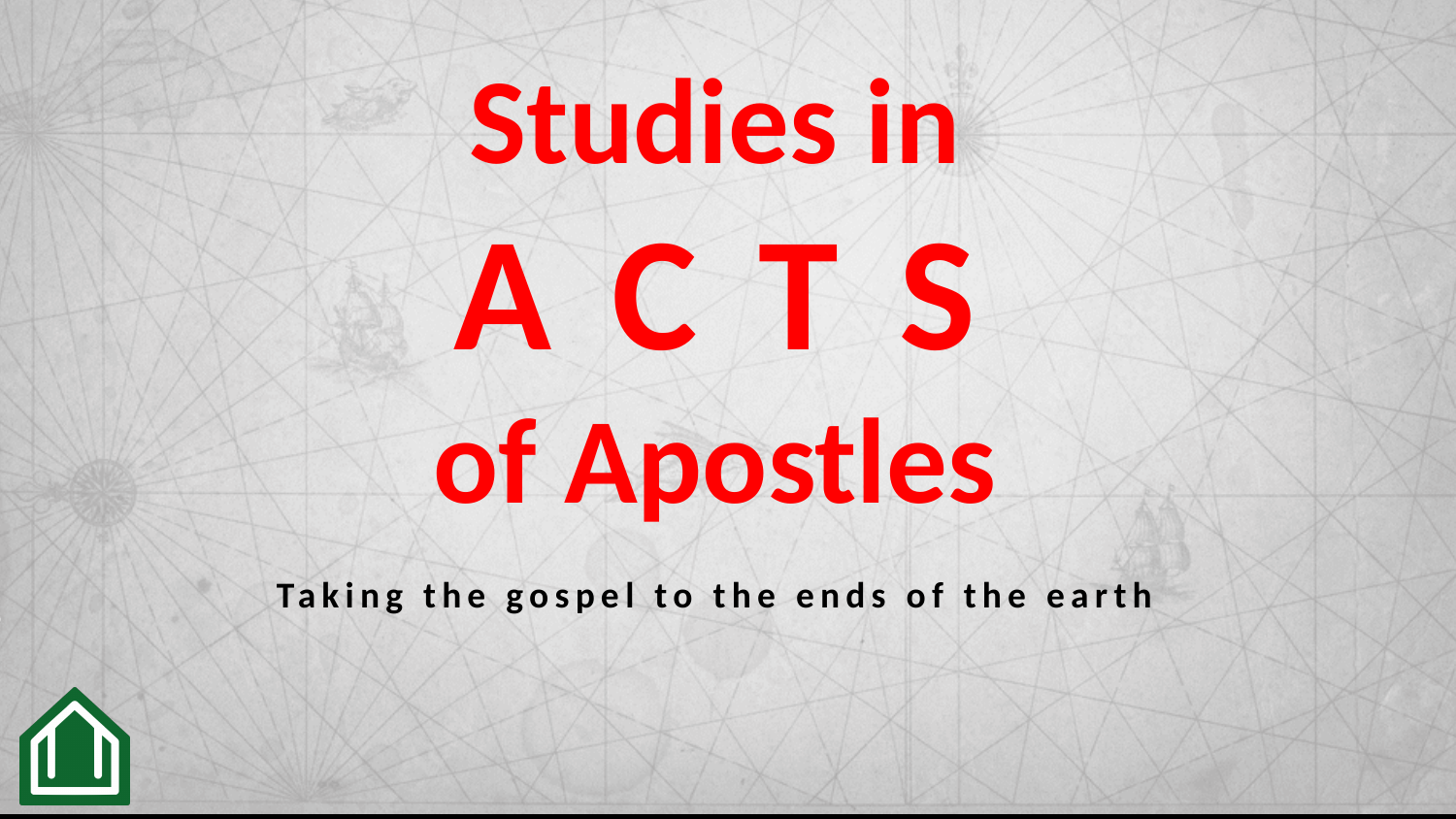

Studies in
A C T S
of Apostles

Taking the gospel to the ends of the earth